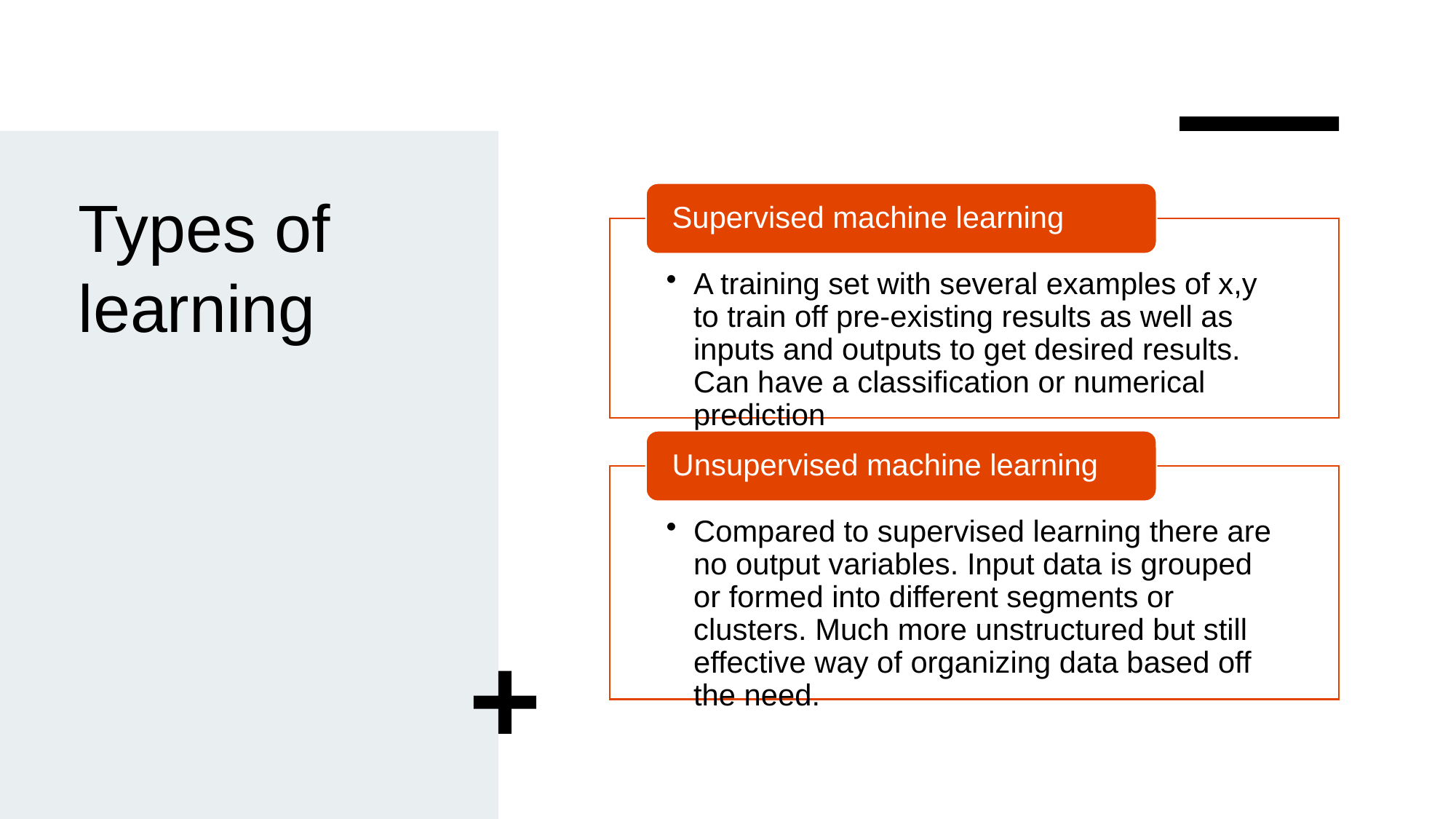

# Types of learning
A training set with several examples of x,y to train off pre-existing results as well as inputs and outputs to get desired results. Can have a classification or numerical prediction
Supervised machine learning
Compared to supervised learning there are no output variables. Input data is grouped or formed into different segments or clusters. Much more unstructured but still effective way of organizing data based off the need.
Unsupervised machine learning